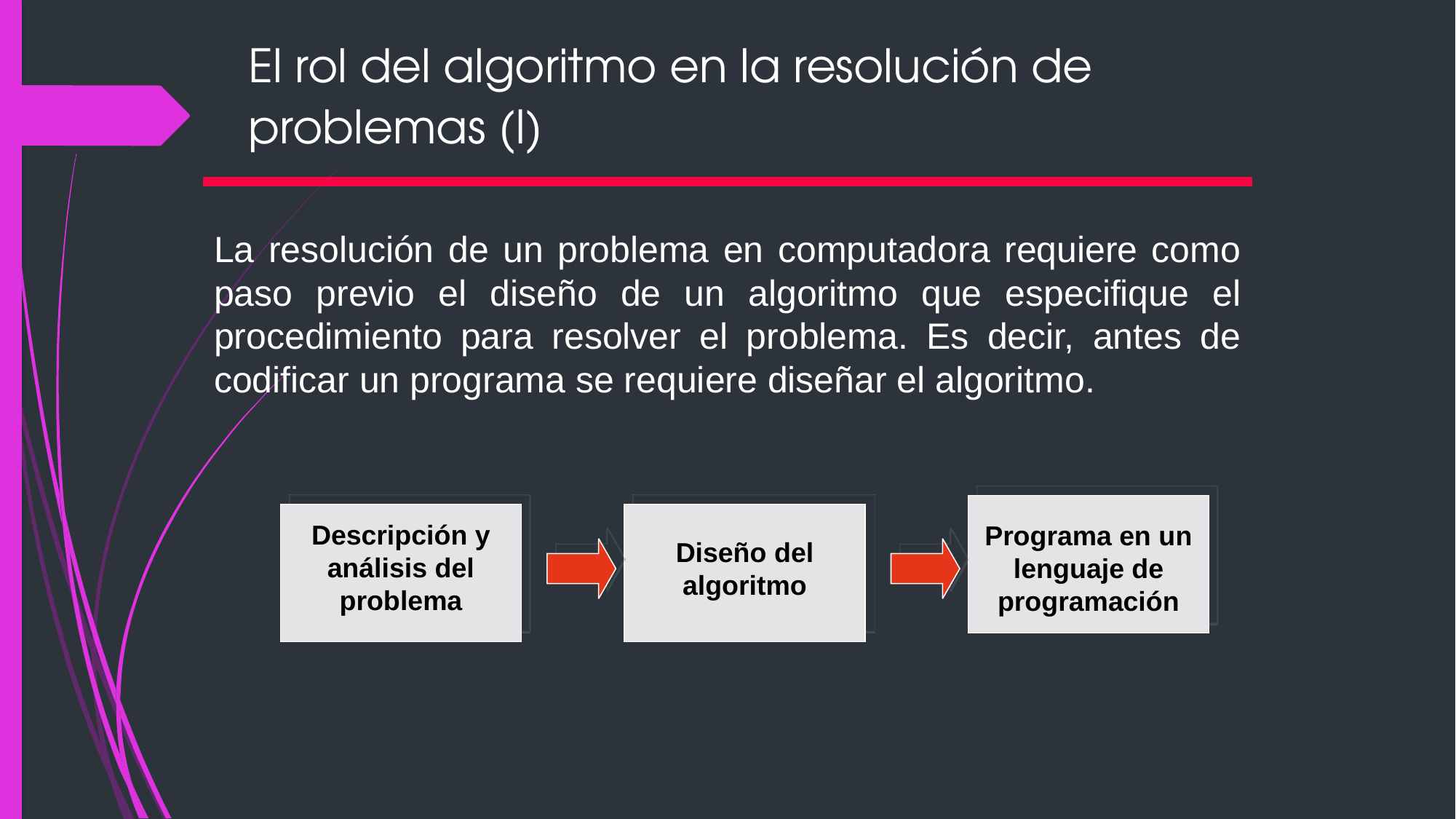

# El rol del algoritmo en la resolución de problemas (I)

La resolución de un problema en computadora requiere como paso previo el diseño de un algoritmo que especifique el procedimiento para resolver el problema. Es decir, antes de codificar un programa se requiere diseñar el algoritmo.

Descripción y análisis del problema
Programa en un lenguaje de programación
Diseño del algoritmo